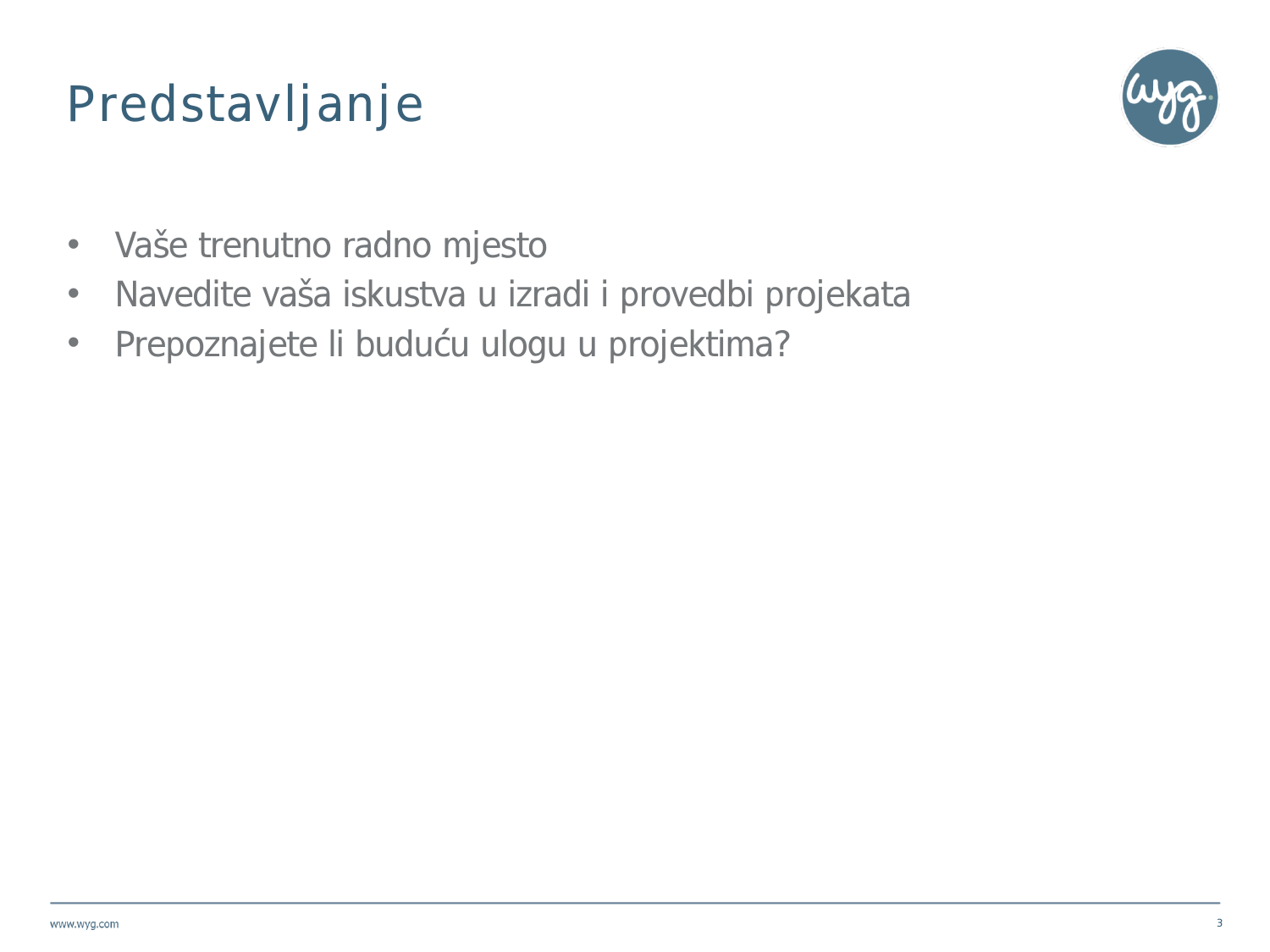

# Predstavljanje
Vaše trenutno radno mjesto
Navedite vaša iskustva u izradi i provedbi projekata
Prepoznajete li buduću ulogu u projektima?